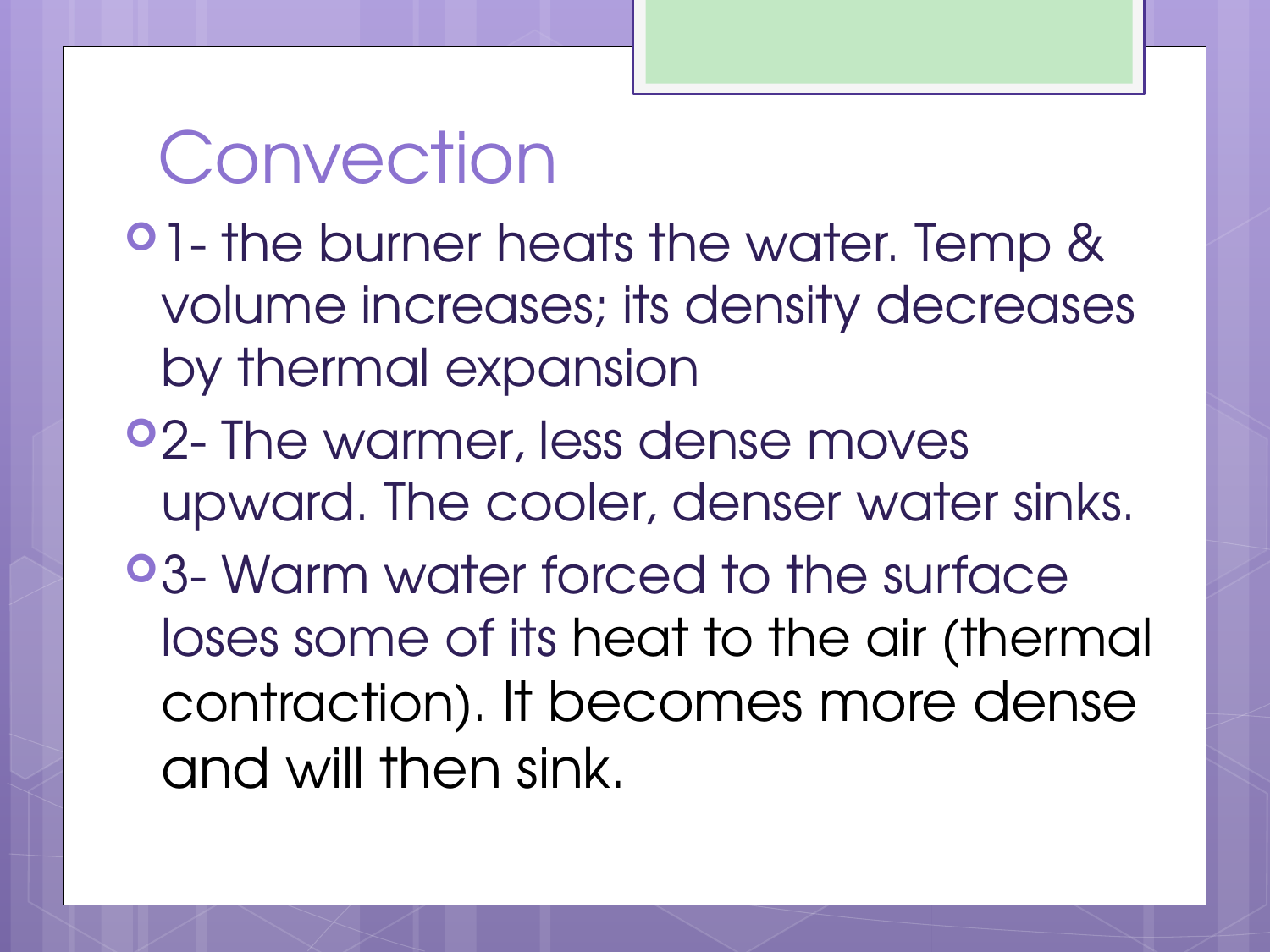

# Convection
1- the burner heats the water. Temp & volume increases; its density decreases by thermal expansion
2- The warmer, less dense moves upward. The cooler, denser water sinks.
3- Warm water forced to the surface loses some of its heat to the air (thermal contraction). It becomes more dense and will then sink.